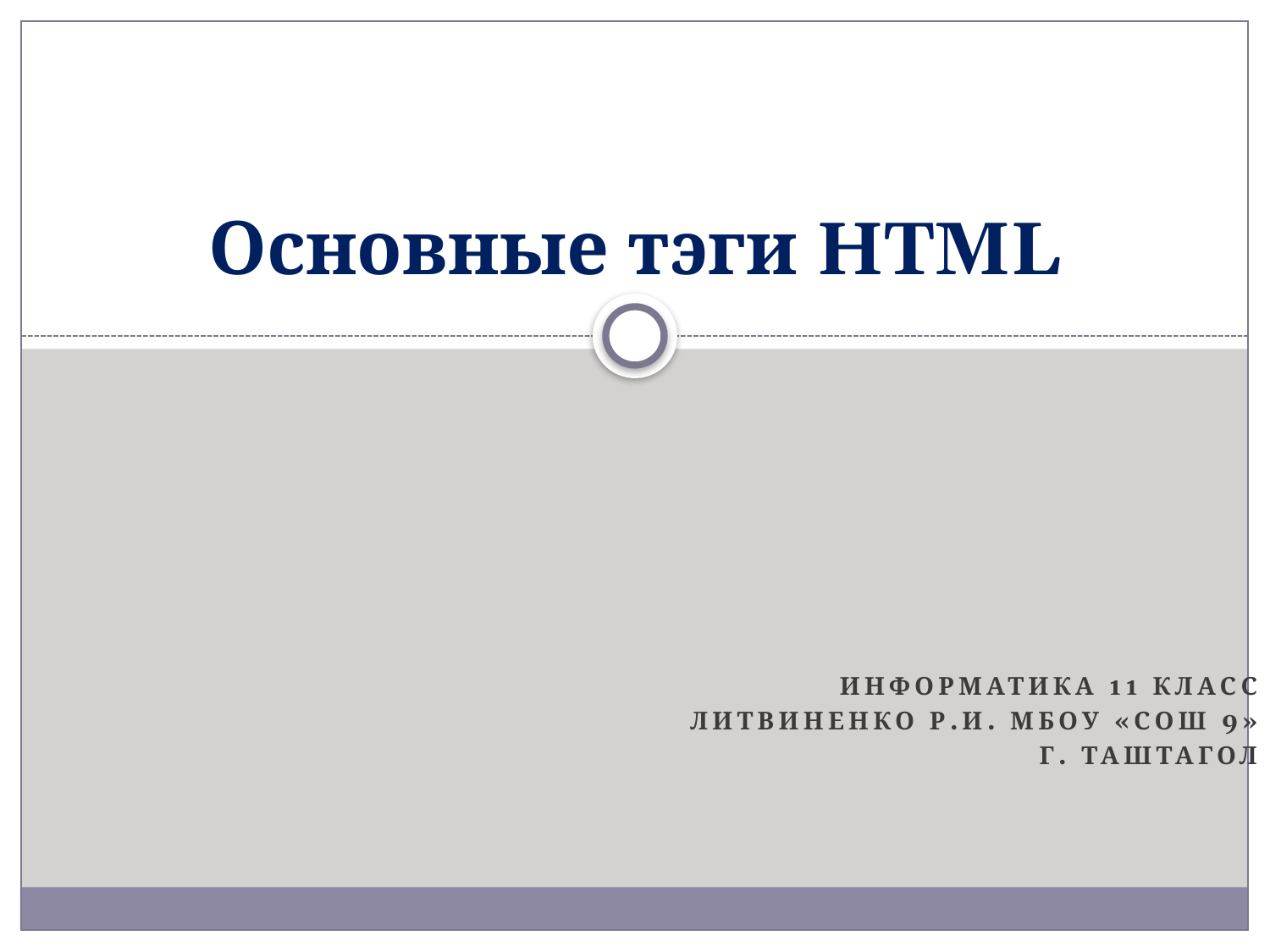

# Основные тэги HTML
Информатика 11 класс
Литвиненко Р.И. МБОУ «СОШ 9»
Г. Таштагол